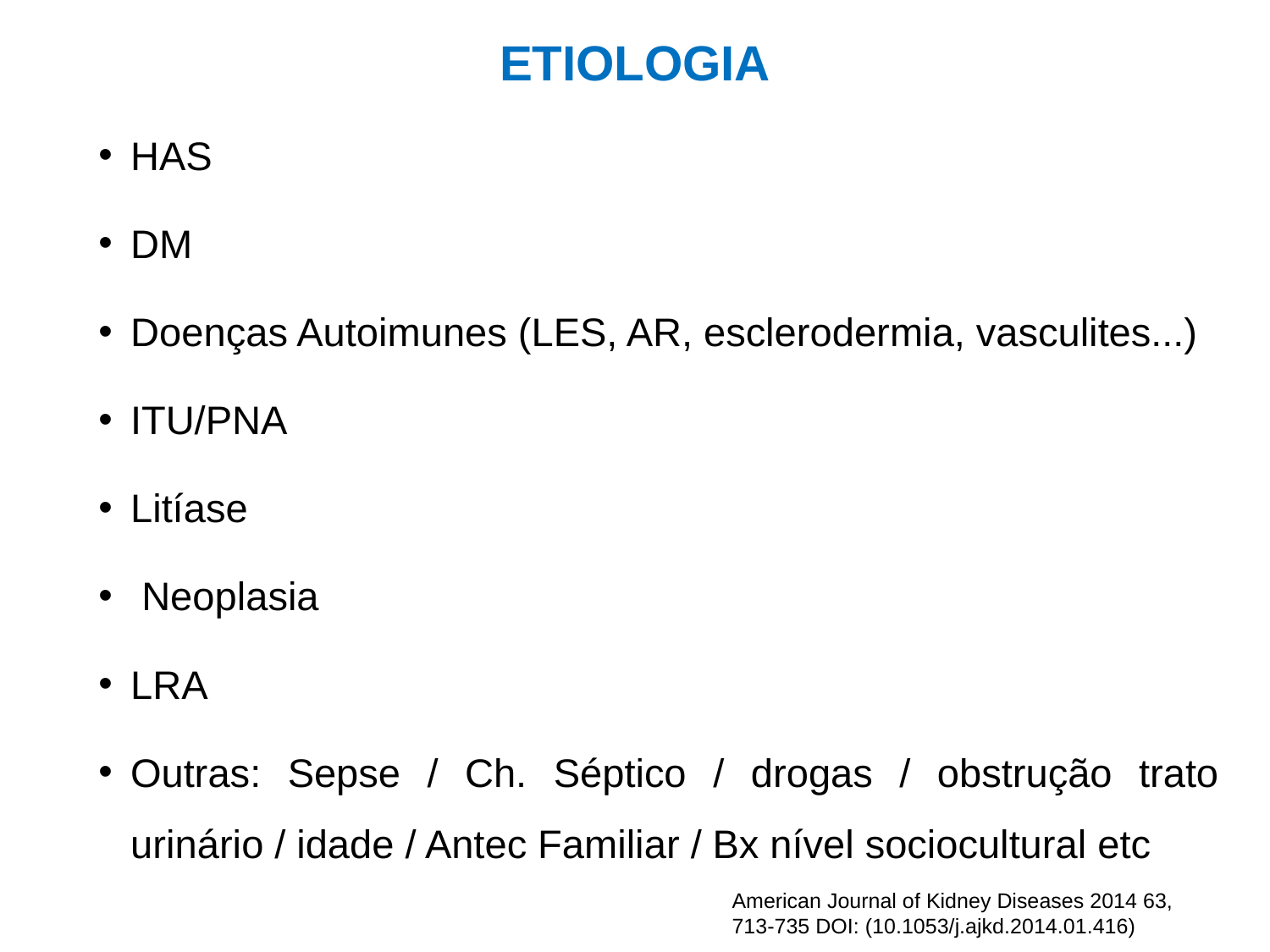

ETIOLOGIA
HAS
DM
Doenças Autoimunes (LES, AR, esclerodermia, vasculites...)
ITU/PNA
Litíase
 Neoplasia
LRA
Outras: Sepse / Ch. Séptico / drogas / obstrução trato urinário / idade / Antec Familiar / Bx nível sociocultural etc
American Journal of Kidney Diseases 2014 63, 713-735 DOI: (10.1053/j.ajkd.2014.01.416)